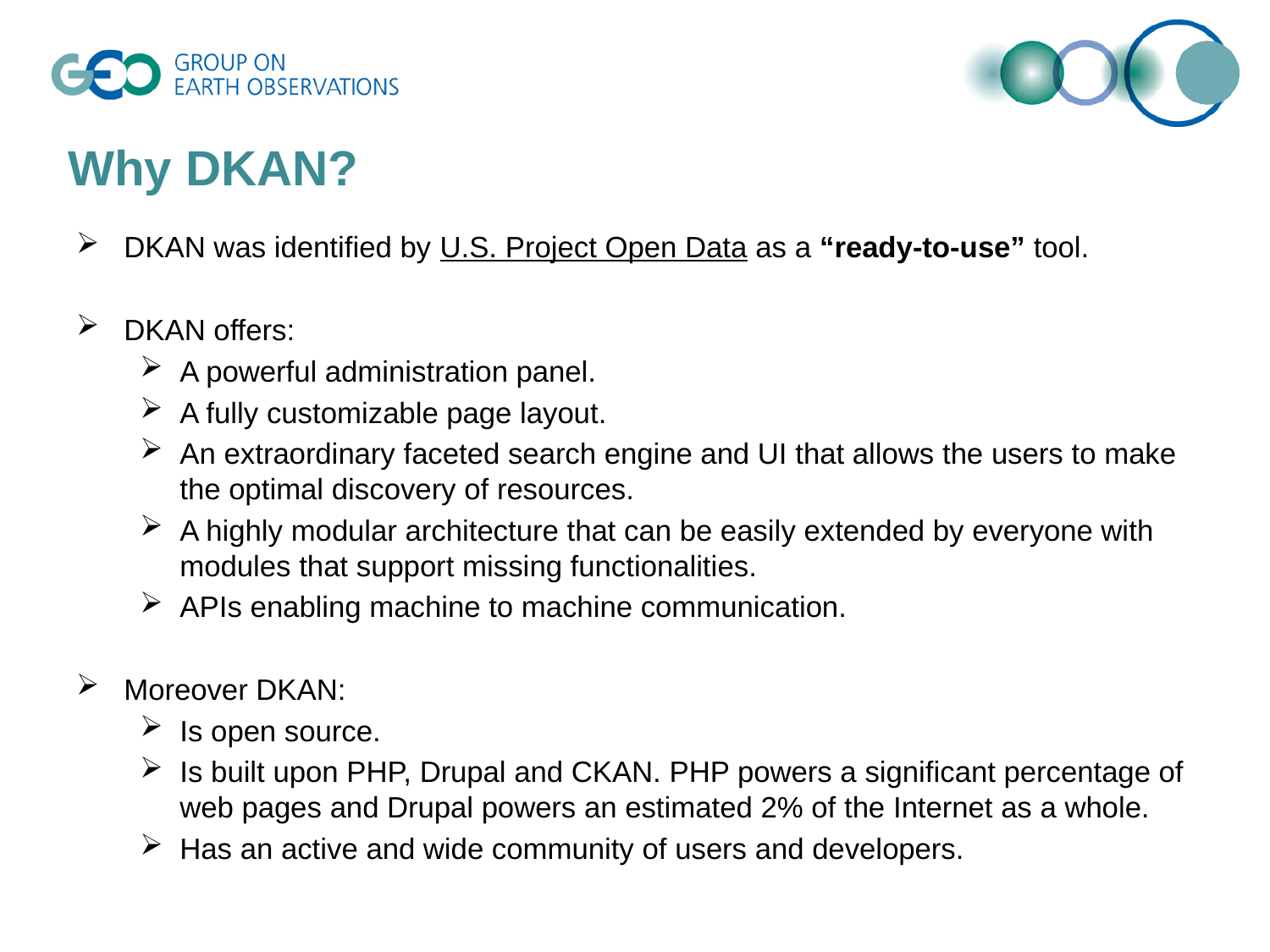

# Why DKAN?
DKAN was identified by U.S. Project Open Data as a “ready-to-use” tool.

DKAN offers:
A powerful administration panel.
A fully customizable page layout.
An extraordinary faceted search engine and UI that allows the users to make the optimal discovery of resources.
A highly modular architecture that can be easily extended by everyone with modules that support missing functionalities.
APIs enabling machine to machine communication.

Moreover DKAN:
Is open source.
Is built upon PHP, Drupal and CKAN. PHP powers a significant percentage of web pages and Drupal powers an estimated 2% of the Internet as a whole.
Has an active and wide community of users and developers.